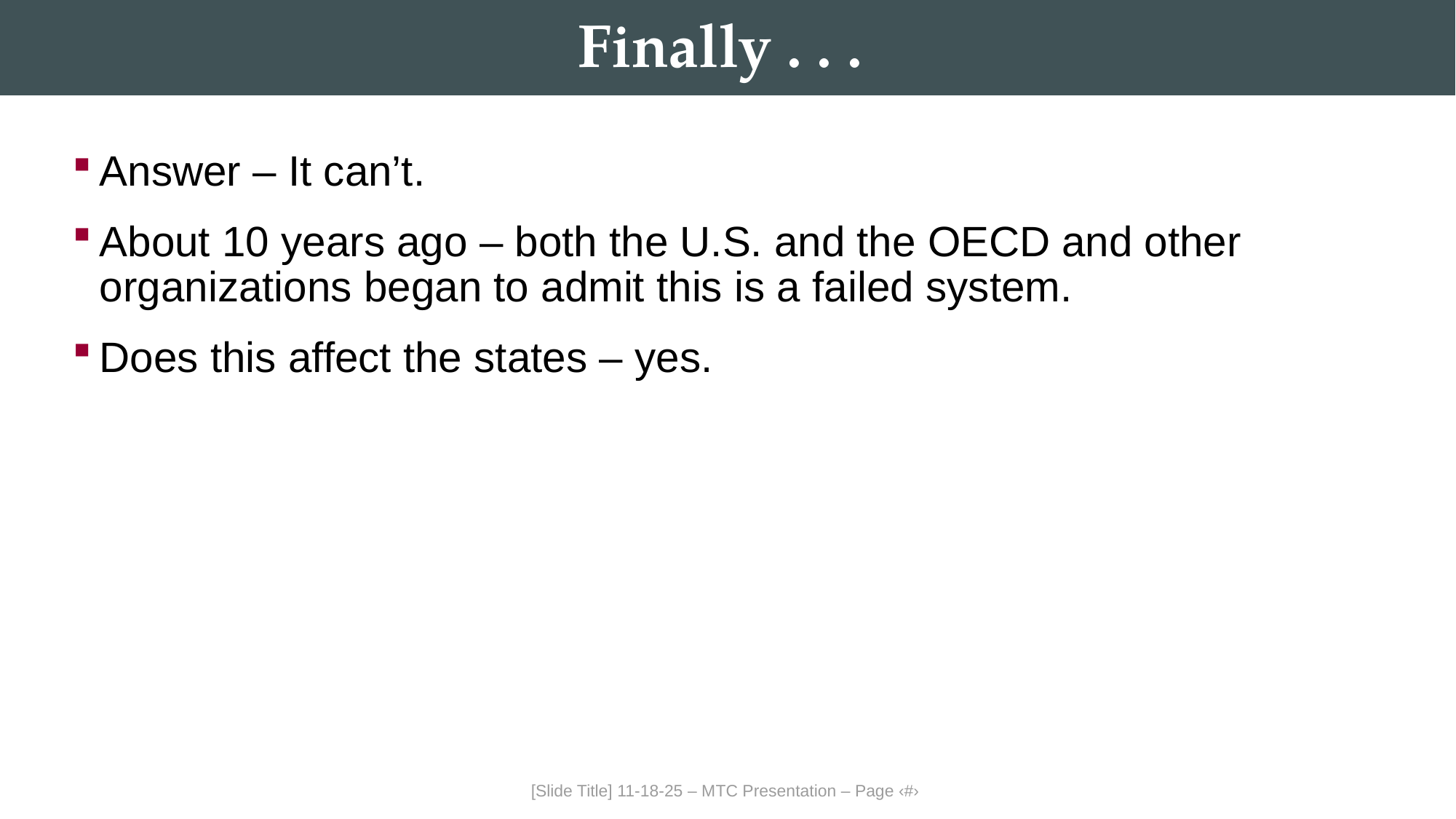

# Finally . . .
Answer – It can’t.
About 10 years ago – both the U.S. and the OECD and other organizations began to admit this is a failed system.
Does this affect the states – yes.

[Slide Title] 11-18-25 – MTC Presentation – Page ‹#›